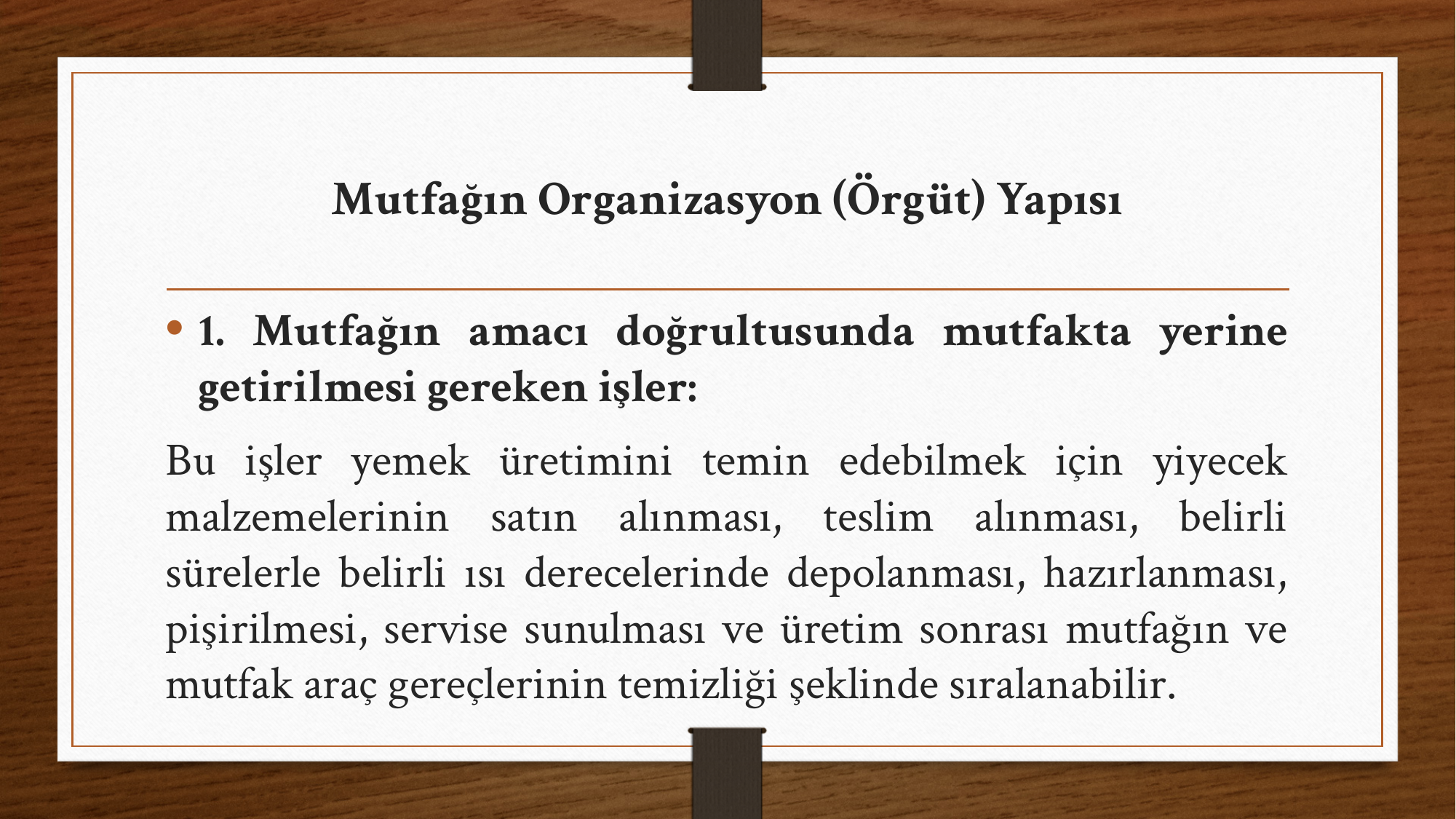

# Mutfağın Organizasyon (Örgüt) Yapısı
1. Mutfağın amacı doğrultusunda mutfakta yerine getirilmesi gereken işler:
Bu işler yemek üretimini temin edebilmek için yiyecek malzemelerinin satın alınması, teslim alınması, belirli sürelerle belirli ısı derecelerinde depolanması, hazırlanması, pişirilmesi, servise sunulması ve üretim sonrası mutfağın ve mutfak araç gereçlerinin temizliği şeklinde sıralanabilir.